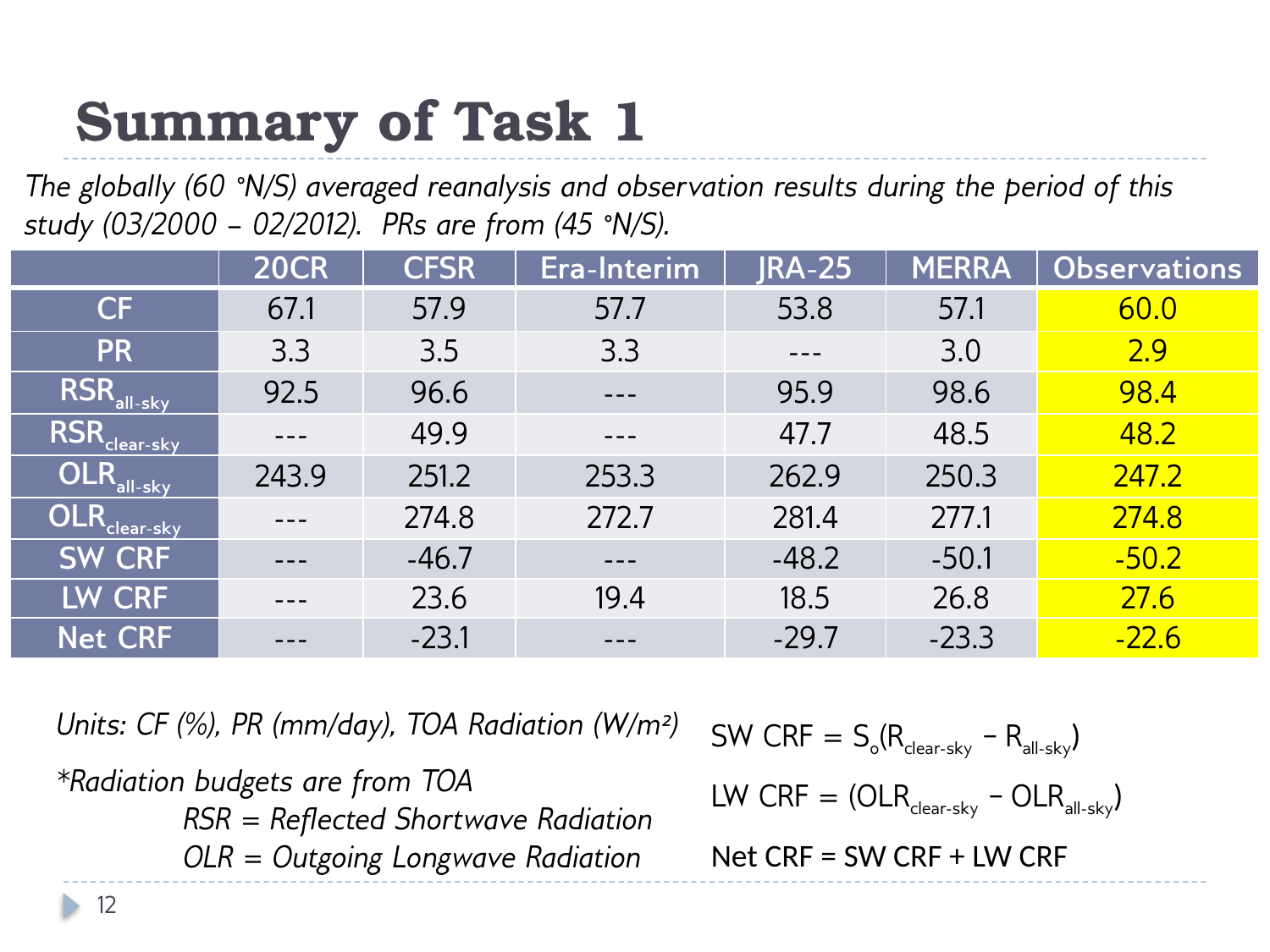

# Summary of Task 1
The globally (60 °N/S) averaged reanalysis and observation results during the period of this study (03/2000 – 02/2012).  PRs are from (45 °N/S).

|  | 20CR | CFSR | Era-Interim | JRA-25 | MERRA | Observations |
| --- | --- | --- | --- | --- | --- | --- |
| CF | 67.1 | 57.9 | 57.7 | 53.8 | 57.1 | 60.0 |
| PR | 3.3 | 3.5 | 3.3 | −−− | 3.0 | 2.9 |
| RSRall-sky | 92.5 | 96.6 | −−− | 95.9 | 98.6 | 98.4 |
| RSRclear-sky | −−− | 49.9 | −−− | 47.7 | 48.5 | 48.2 |
| OLRall-sky | 243.9 | 251.2 | 253.3 | 262.9 | 250.3 | 247.2 |
| OLRclear-sky | −−− | 274.8 | 272.7 | 281.4 | 277.1 | 274.8 |
| SW CRF | −−− | −46.7 | −−− | −48.2 | −50.1 | −50.2 |
| LW CRF | −−− | 23.6 | 19.4 | 18.5 | 26.8 | 27.6 |
| Net CRF | −−− | −23.1 | −−− | −29.7 | −23.3 | −22.6 |
Units: CF (%), PR (mm/day), TOA Radiation (W/m²)

*Radiation budgets are from TOA
	RSR = Reflected Shortwave Radiation
	OLR = Outgoing Longwave Radiation
SW CRF = So(Rclear-sky − Rall-sky)

LW CRF = (OLRclear-sky − OLRall-sky)

Net CRF = SW CRF + LW CRF
12